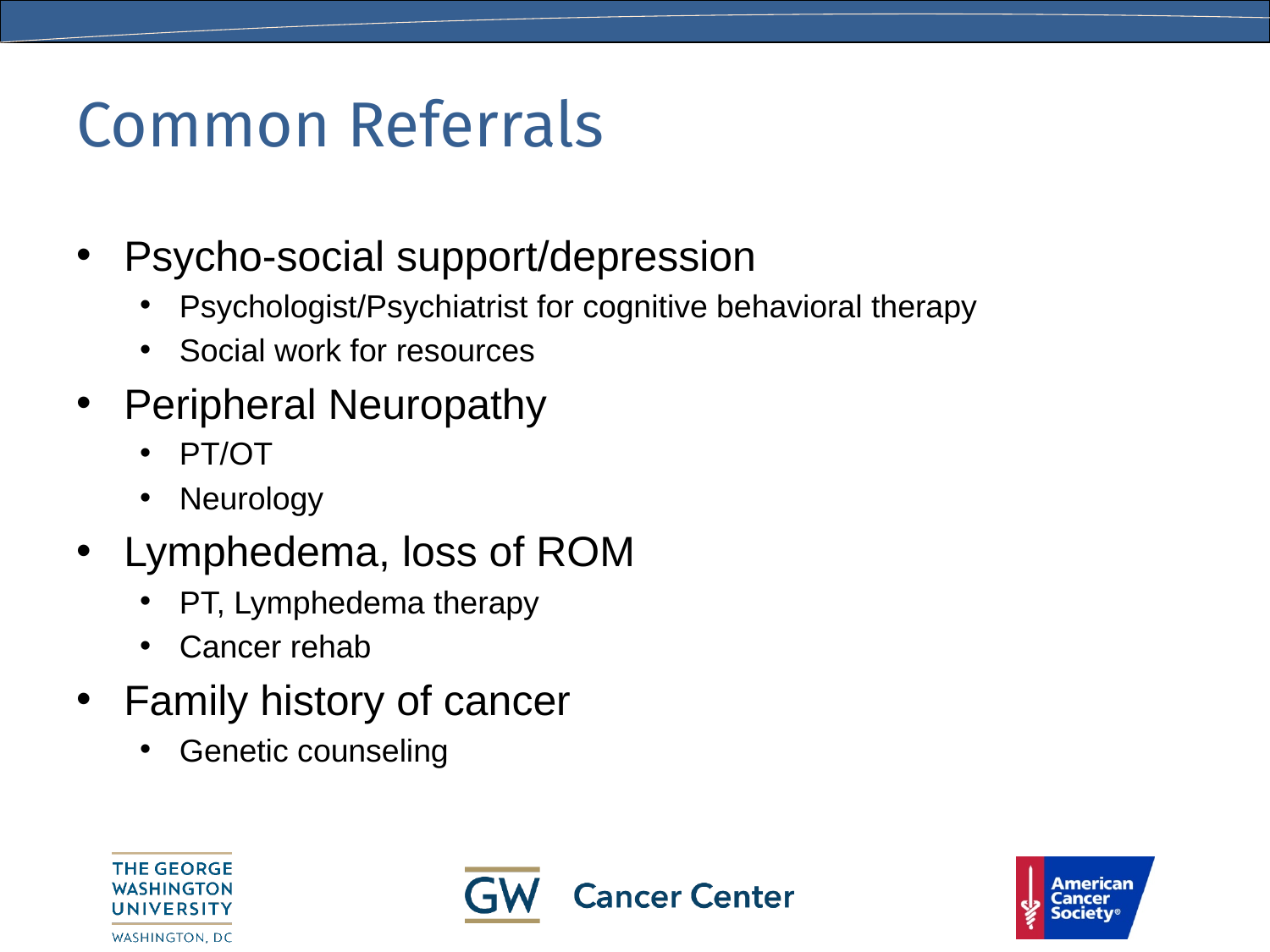

# Common Referrals
Psycho-social support/depression
Psychologist/Psychiatrist for cognitive behavioral therapy
Social work for resources
Peripheral Neuropathy
PT/OT
Neurology
Lymphedema, loss of ROM
PT, Lymphedema therapy
Cancer rehab
Family history of cancer
Genetic counseling